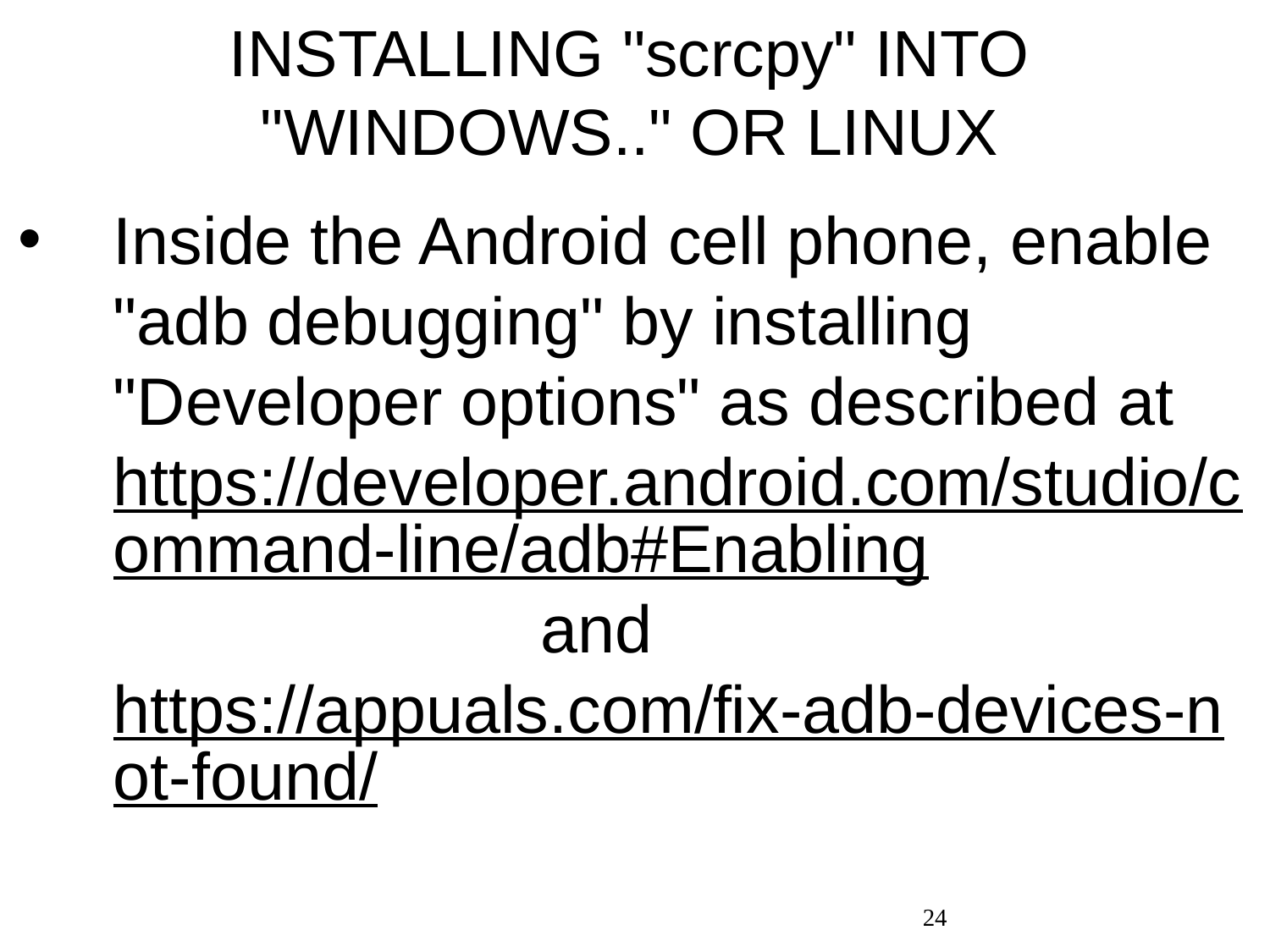

# INSTALLING "scrcpy" INTO "WINDOWS.." OR LINUX
Inside the Android cell phone, enable "adb debugging" by installing "Developer options" as described at https://developer.android.com/studio/command-line/adb#Enabling                       and                                https://appuals.com/fix-adb-devices-not-found/

24